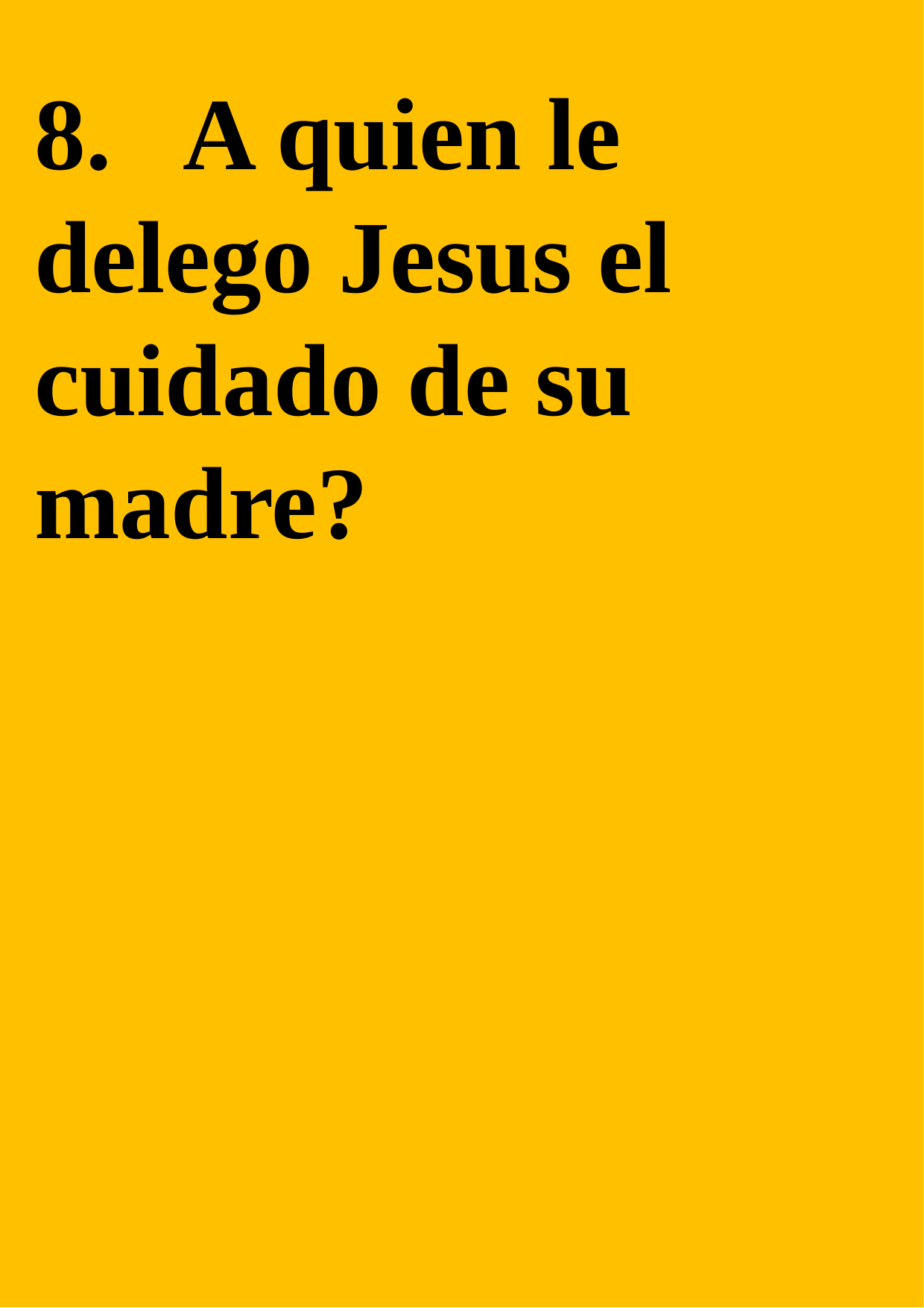

8.   A quien le delego Jesus el cuidado de su madre?